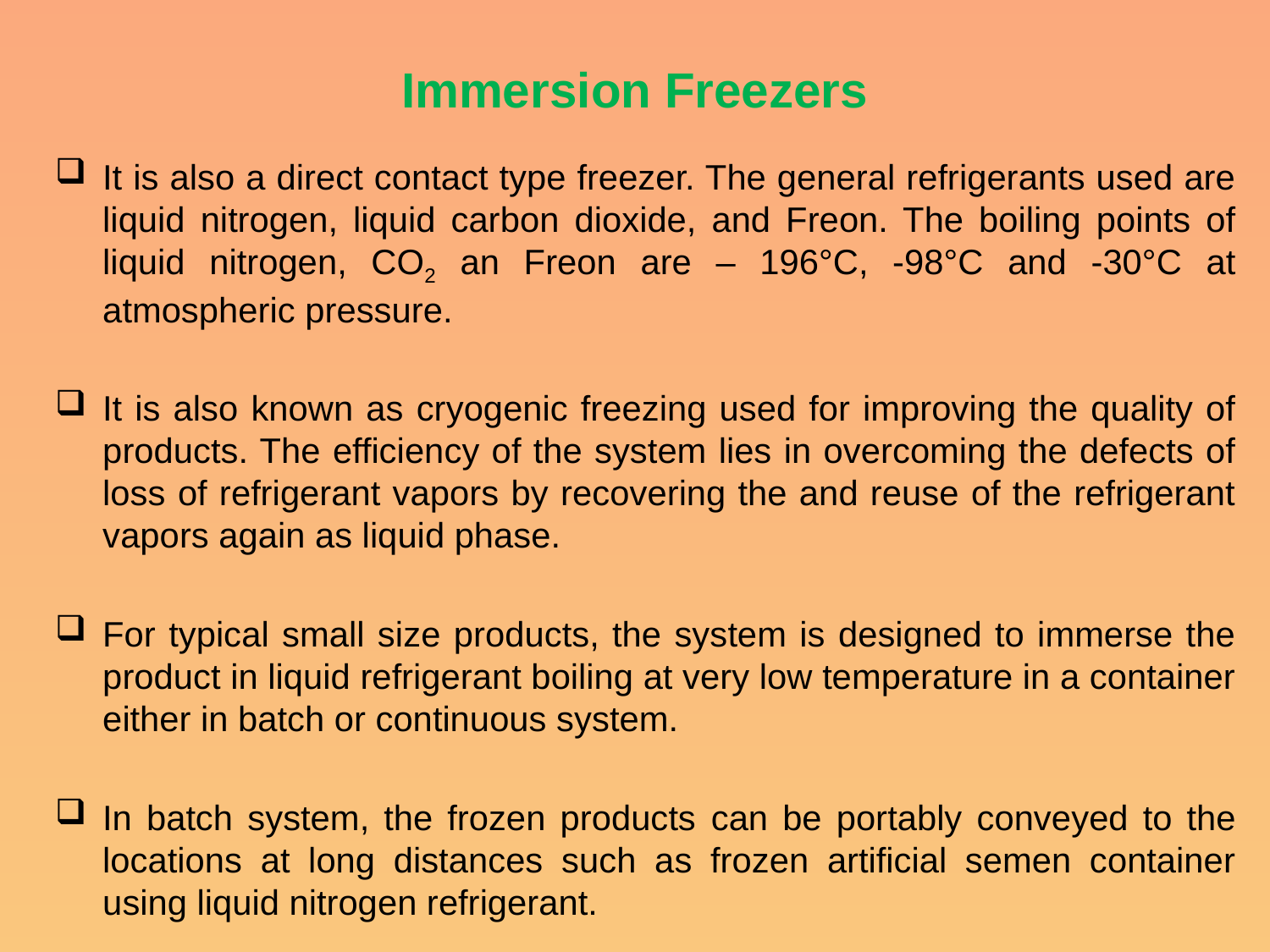

# Immersion Freezers
It is also a direct contact type freezer. The general refrigerants used are liquid nitrogen, liquid carbon dioxide, and Freon. The boiling points of liquid nitrogen, CO2 an Freon are – 196°C, -98°C and -30°C at atmospheric pressure.

It is also known as cryogenic freezing used for improving the quality of products. The efficiency of the system lies in overcoming the defects of loss of refrigerant vapors by recovering the and reuse of the refrigerant vapors again as liquid phase.

For typical small size products, the system is designed to immerse the product in liquid refrigerant boiling at very low temperature in a container either in batch or continuous system.

In batch system, the frozen products can be portably conveyed to the locations at long distances such as frozen artificial semen container using liquid nitrogen refrigerant.